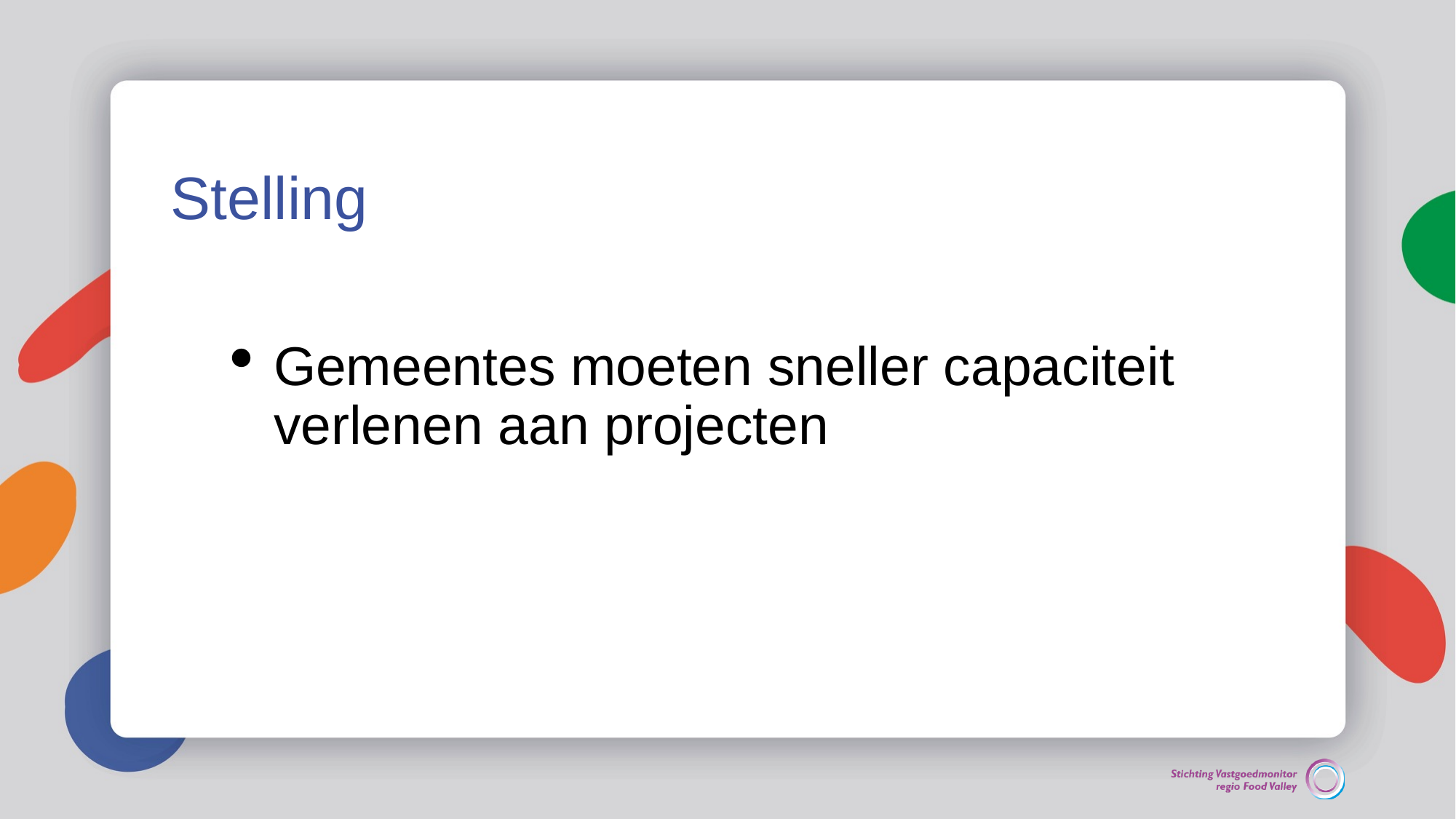

# Stelling
Gemeentes moeten sneller capaciteit verlenen aan projecten